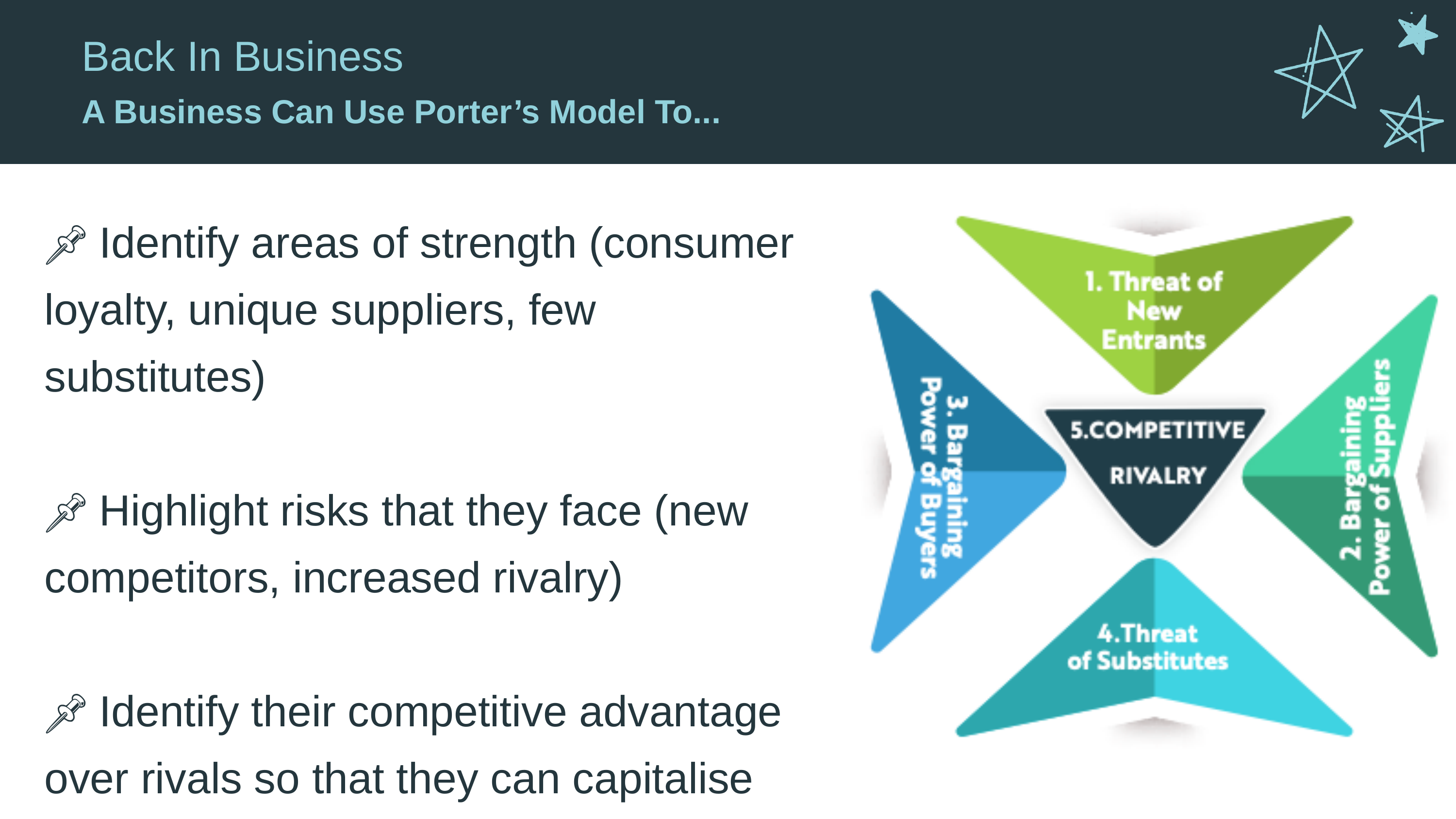

Back In Business
A Business Can Use Porter’s Model To...

📌 Identify areas of strength (consumer loyalty, unique suppliers, few substitutes)

📌 Highlight risks that they face (new competitors, increased rivalry)

📌 Identify their competitive advantage over rivals so that they can capitalise on it.